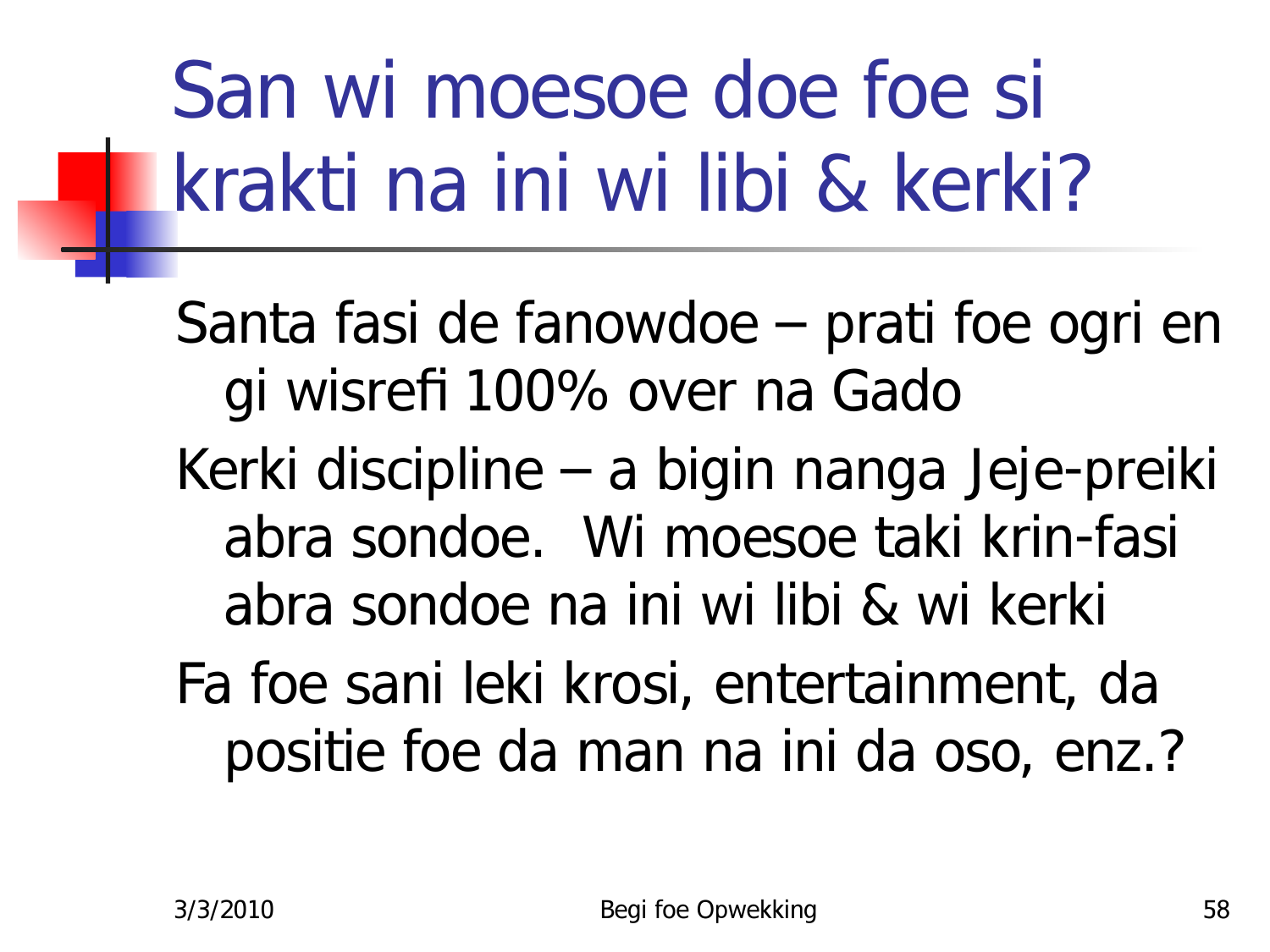

# San wi moesoe doe foe si krakti na ini wi libi & kerki?
Santa fasi de fanowdoe – prati foe ogri en gi wisrefi 100% over na Gado
Kerki discipline – a bigin nanga Jeje-preiki abra sondoe.  Wi moesoe taki krin-fasi abra sondoe na ini wi libi & wi kerki
Fa foe sani leki krosi, entertainment, da positie foe da man na ini da oso, enz.?

3/3/2010
Begi foe Opwekking
58